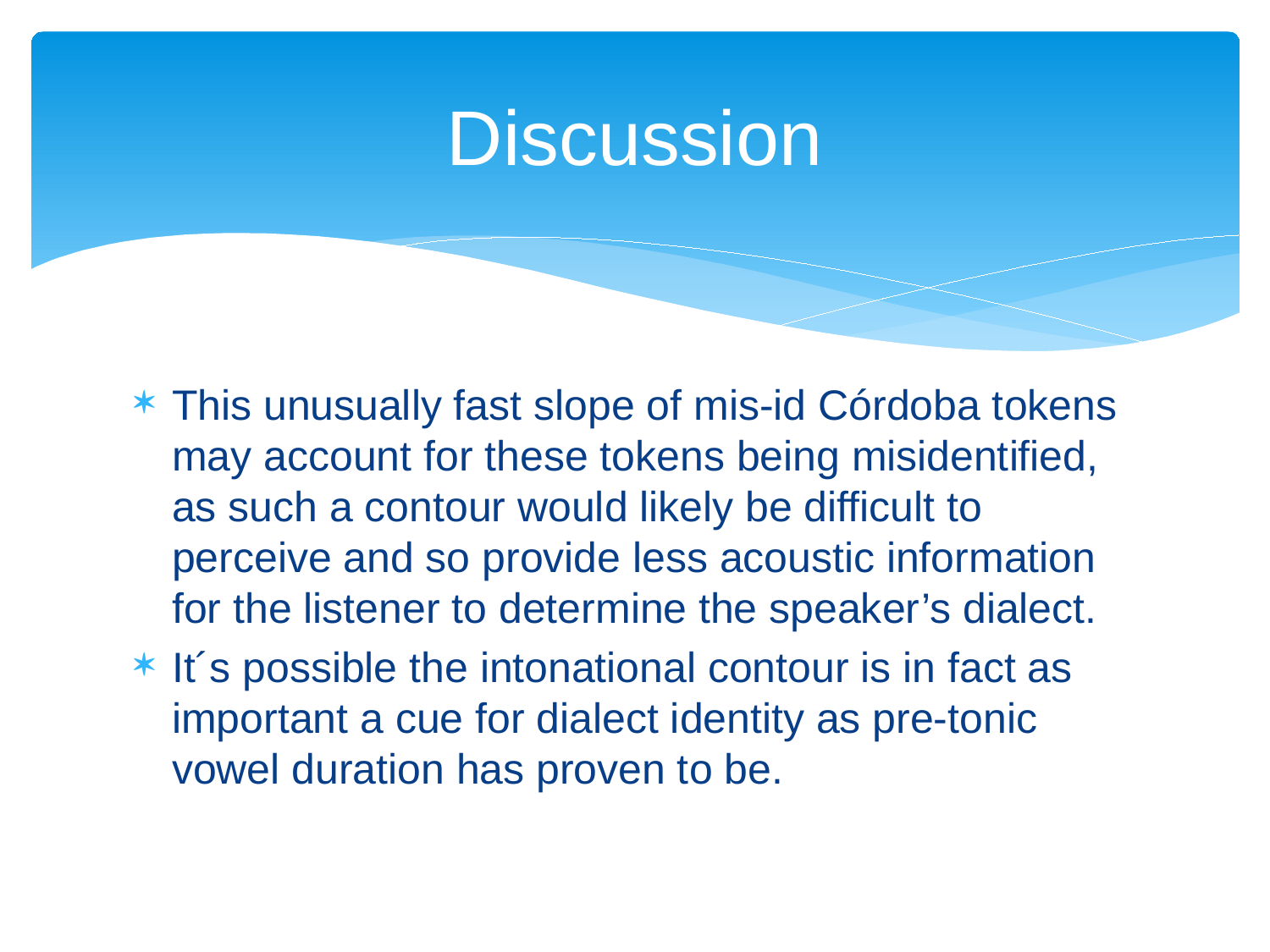

# Discussion
This unusually fast slope of mis-id Córdoba tokens may account for these tokens being misidentified, as such a contour would likely be difficult to perceive and so provide less acoustic information for the listener to determine the speaker’s dialect.
It´s possible the intonational contour is in fact as important a cue for dialect identity as pre-tonic vowel duration has proven to be.